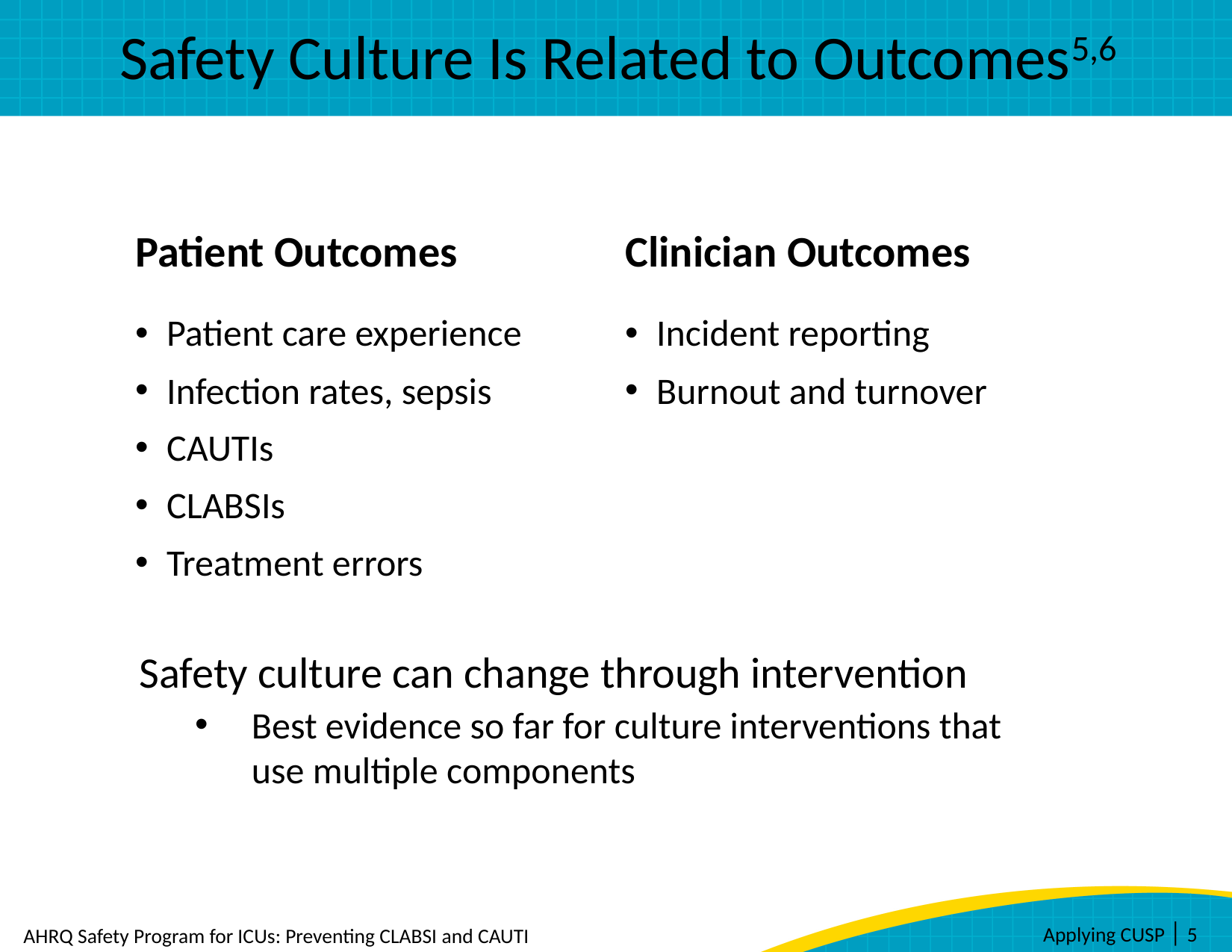

# Safety Culture Is Related to Outcomes5,6
Patient Outcomes
Clinician Outcomes
Patient care experience
Infection rates, sepsis
CAUTIs
CLABSIs
Treatment errors
Incident reporting
Burnout and turnover

Safety culture can change through intervention
Best evidence so far for culture interventions that use multiple components

 Applying CUSP ׀ 5
AHRQ Safety Program for ICUs: Preventing CLABSI and CAUTI